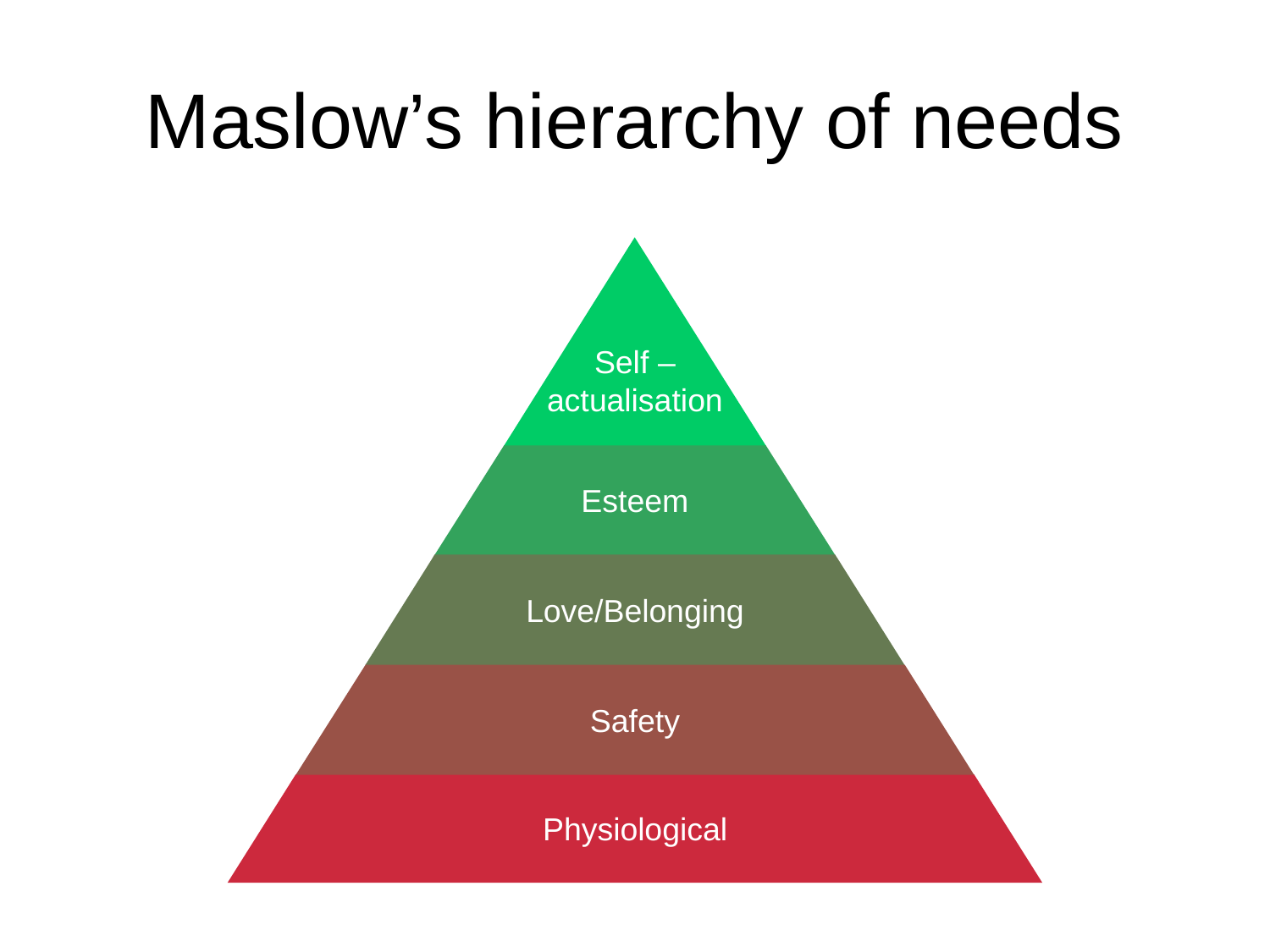

# Maslow’s hierarchy of needs

Self –
actualisation

Esteem

Love/Belonging

Safety

Physiological